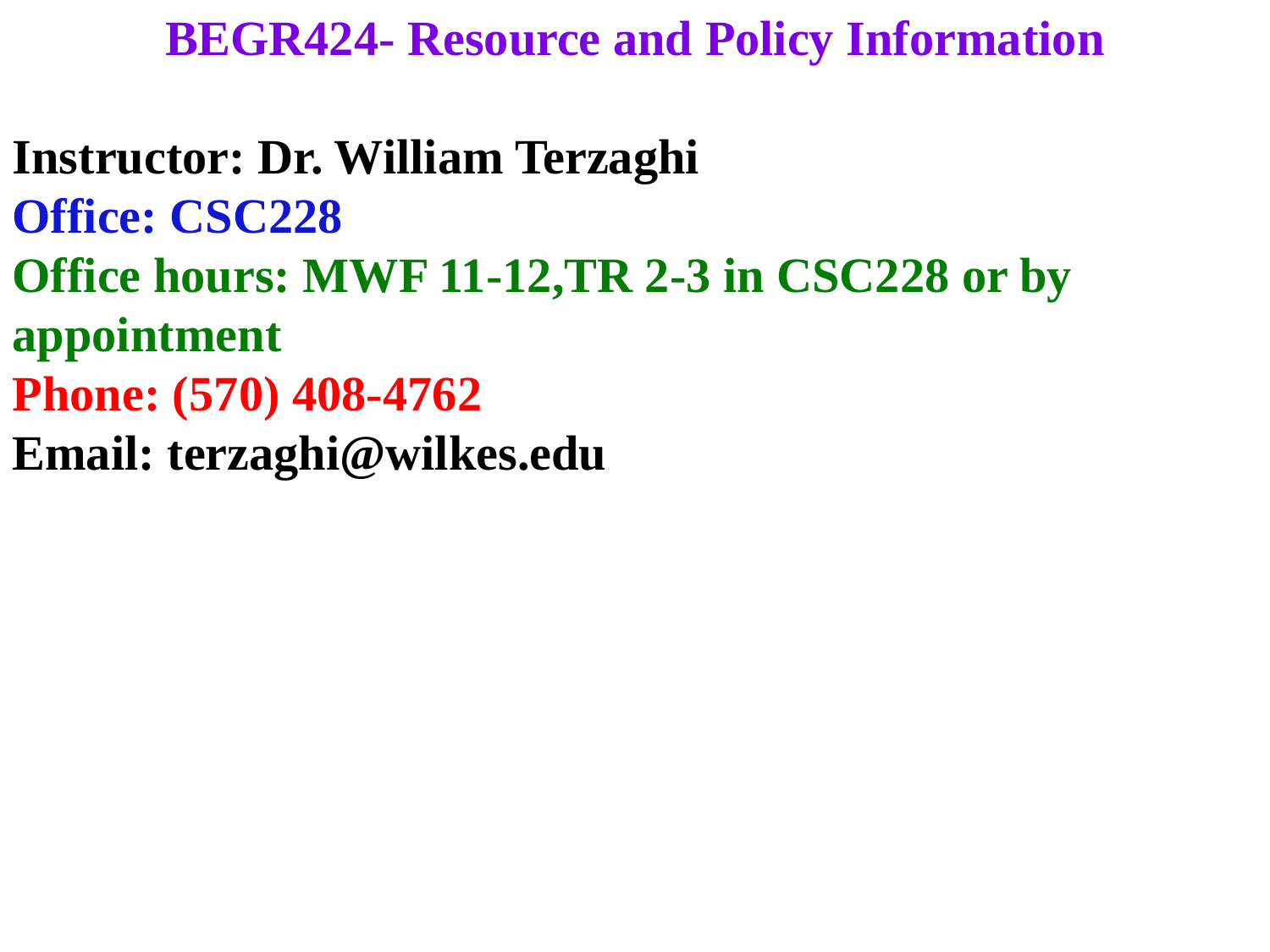

BEGR424- Resource and Policy Information

Instructor: Dr. William Terzaghi
Office: CSC228
Office hours: MWF 11-12,TR 2-3 in CSC228 or by appointment
Phone: (570) 408-4762
Email: terzaghi@wilkes.edu